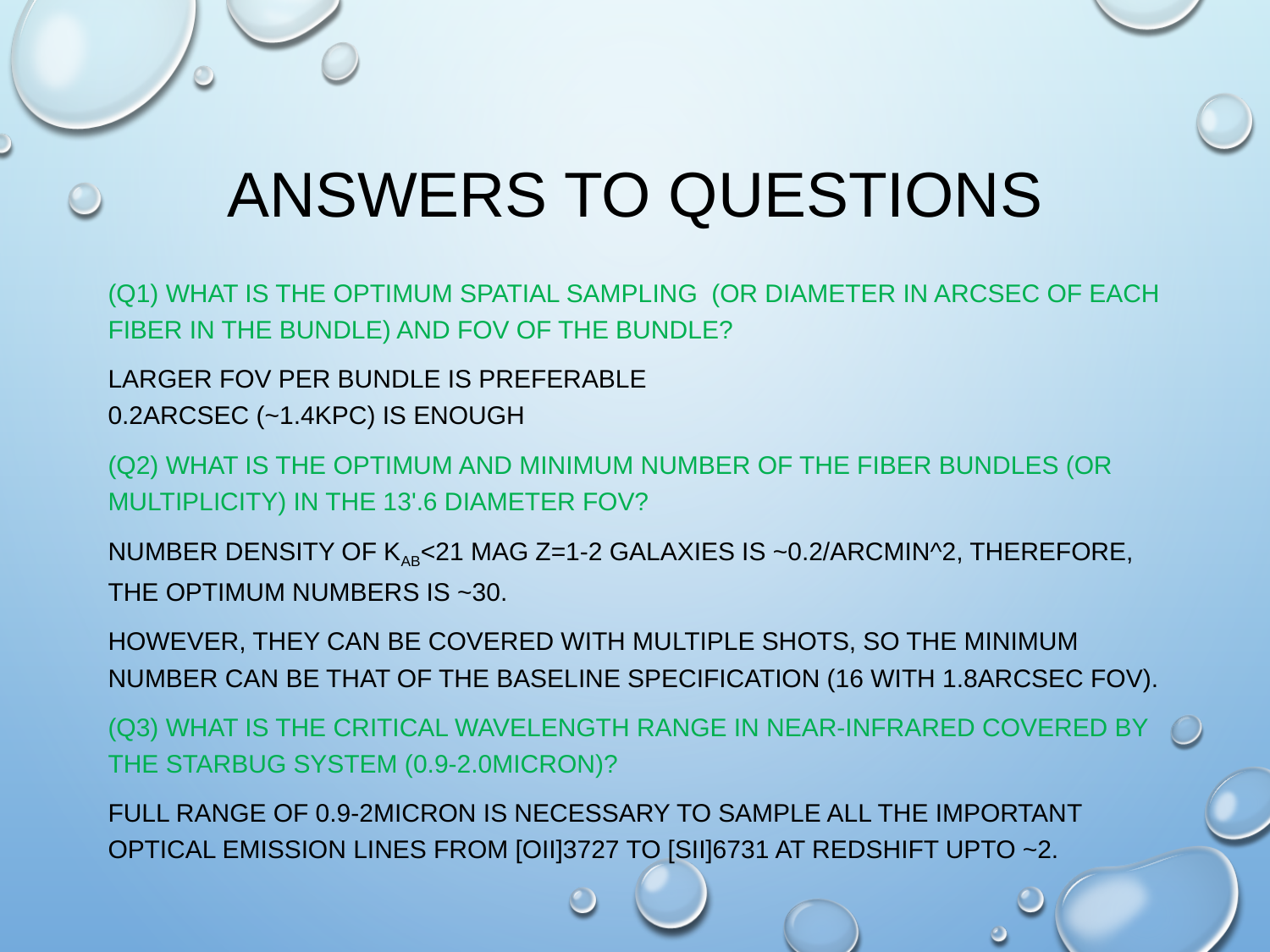

# Answers to Questions
(Q1) What is the optimum spatial sampling  (or diameter in arcsec of each fiber in the bundle) and FOV of the bundle?
Larger FoV per bundle is preferable
0.2arcsec (~1.4kpc) is enough
(Q2) What is the optimum and minimum number of the fiber bundles (or multiplicity) in the 13'.6 diameter FOV?
Number density of KAB<21 mag z=1-2 galaxies is ~0.2/arcmin^2, Therefore, the optimum numbers is ~30.
However, they can be covered with multiple shots, so the minimum number can be that of the baseline specification (16 with 1.8arcsec fov).
(Q3) What is the critical wavelength range in near-infrared covered by the Starbug system (0.9-2.0micron)?
Full range of 0.9-2micron is necessary To sample all the important optical emission lines from [OII]3727 to [SII]6731 at redshift upto ~2.